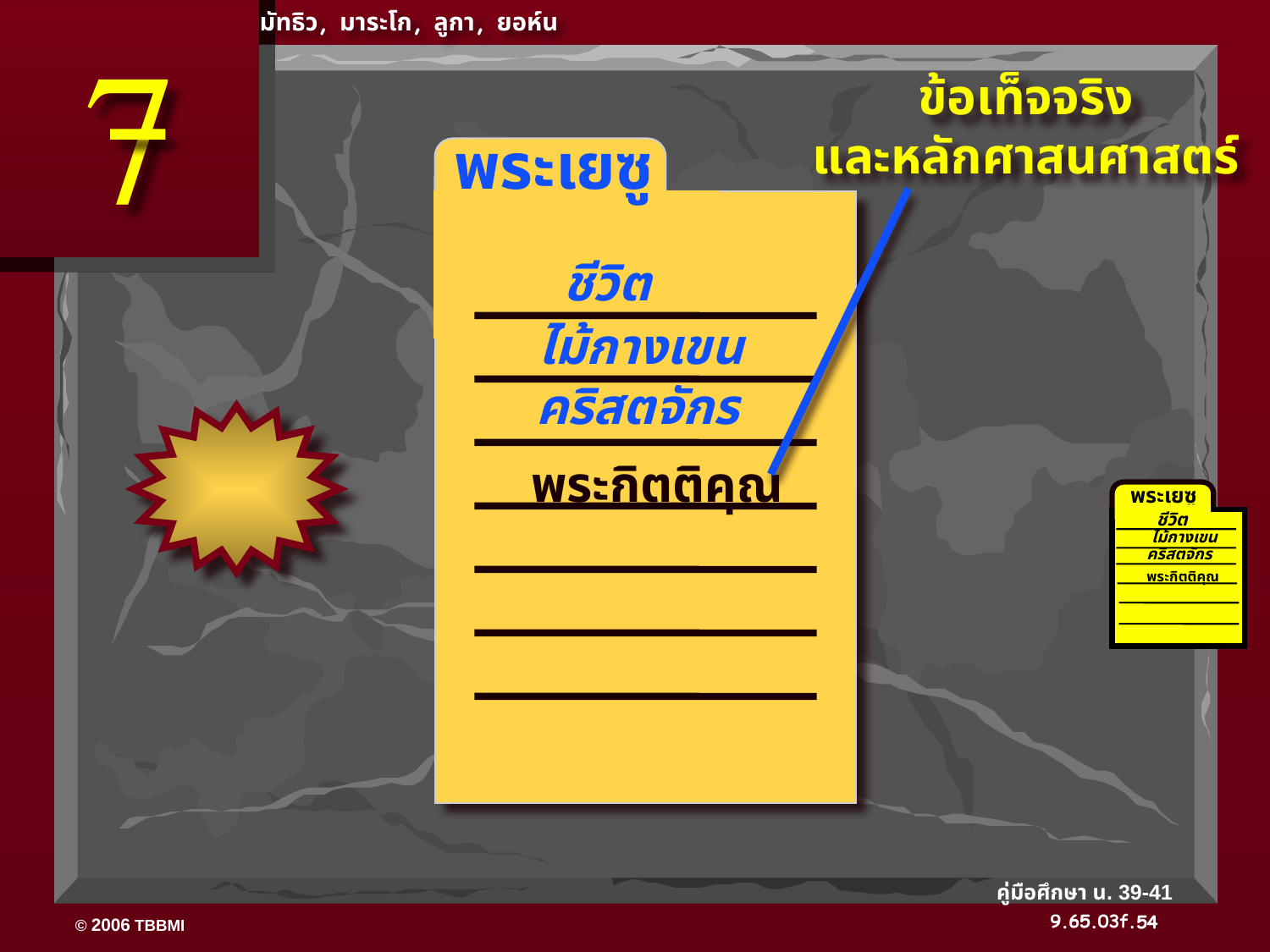

มัทธิว, มาระโก, ลูกา, ยอห์น
7

ข้อเท็จจริง
และหลักศาสนศาสตร์

   พระเยซู

ชีวิต
ไม้กางเขน

คริสตจักร

พระกิตติคุณ
พระเยซู

ชีวิต

ไม้กางเขน

คริสตจักร

พระกิตติคุณ

คู่มือศึกษา น. 39-41
54